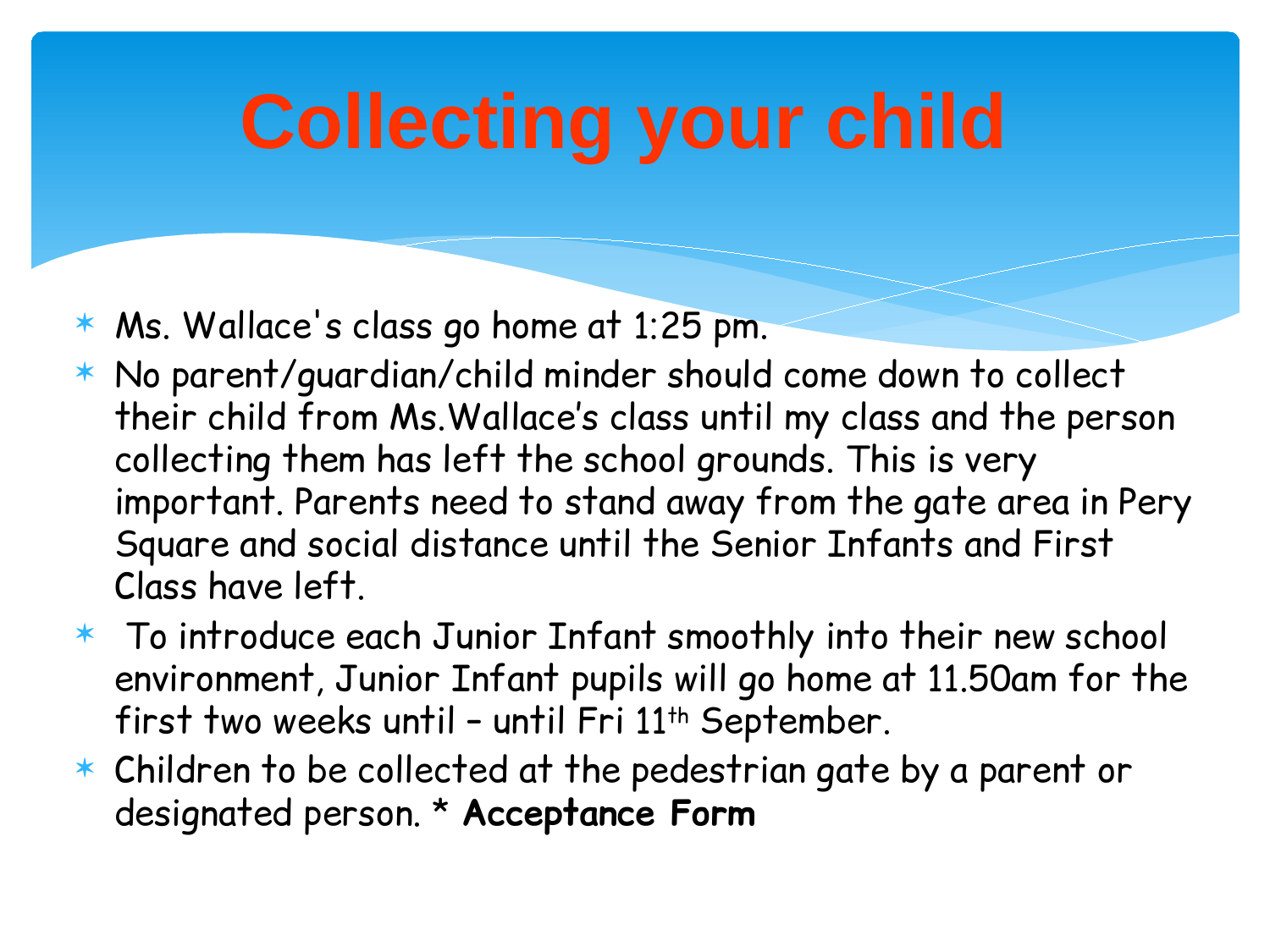

# Collecting your child
Ms. Wallace's class go home at 1:25 pm.
No parent/guardian/child minder should come down to collect their child from Ms.Wallace’s class until my class and the person collecting them has left the school grounds. This is very important. Parents need to stand away from the gate area in Pery Square and social distance until the Senior Infants and First Class have left.
 To introduce each Junior Infant smoothly into their new school environment, Junior Infant pupils will go home at 11.50am for the first two weeks until – until Fri 11th September.
Children to be collected at the pedestrian gate by a parent or designated person. * Acceptance Form